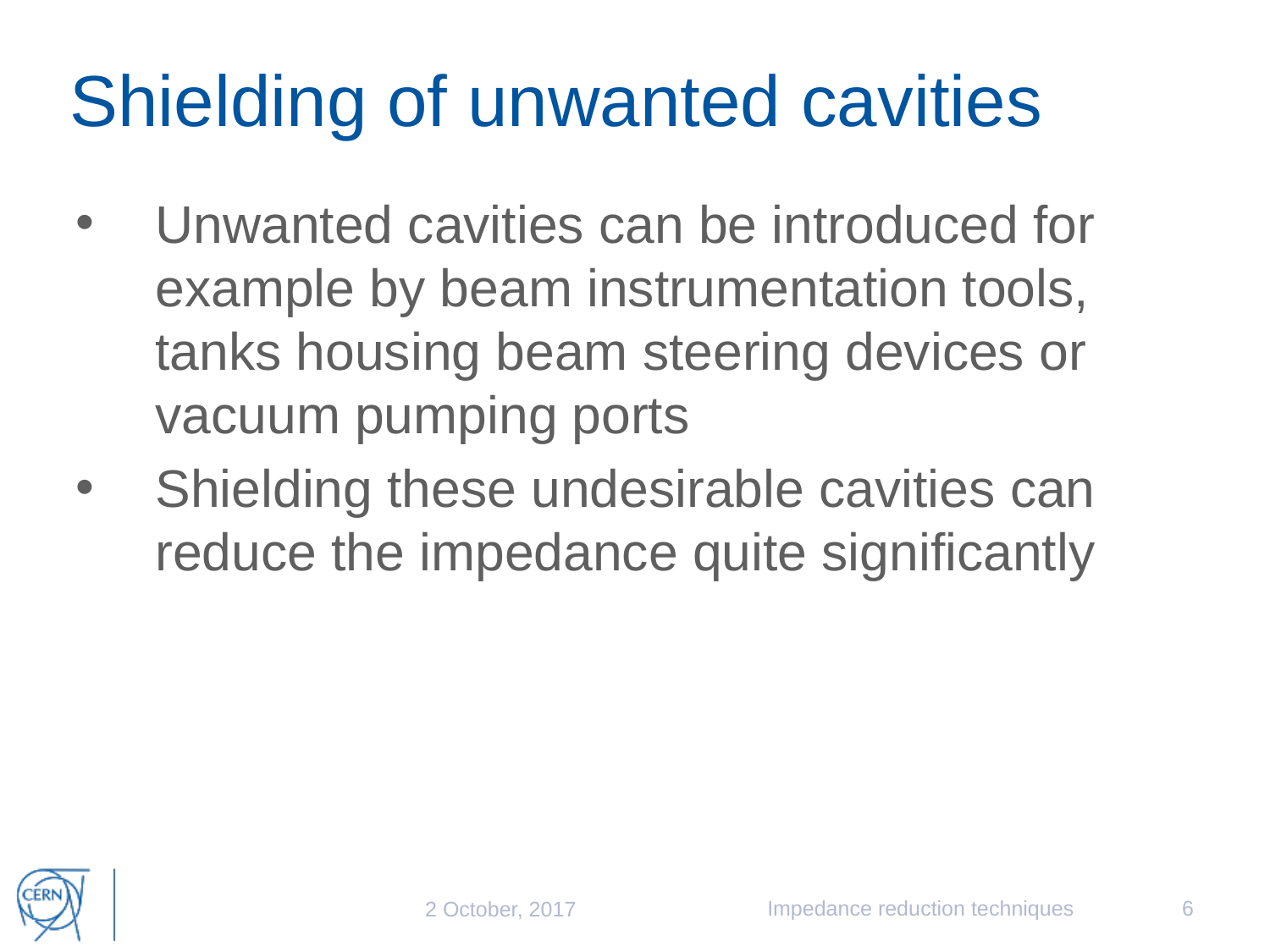

# Shielding of unwanted cavities
Unwanted cavities can be introduced for example by beam instrumentation tools, tanks housing beam steering devices or vacuum pumping ports
Shielding these undesirable cavities can reduce the impedance quite significantly

Impedance reduction techniques
6
2 October, 2017